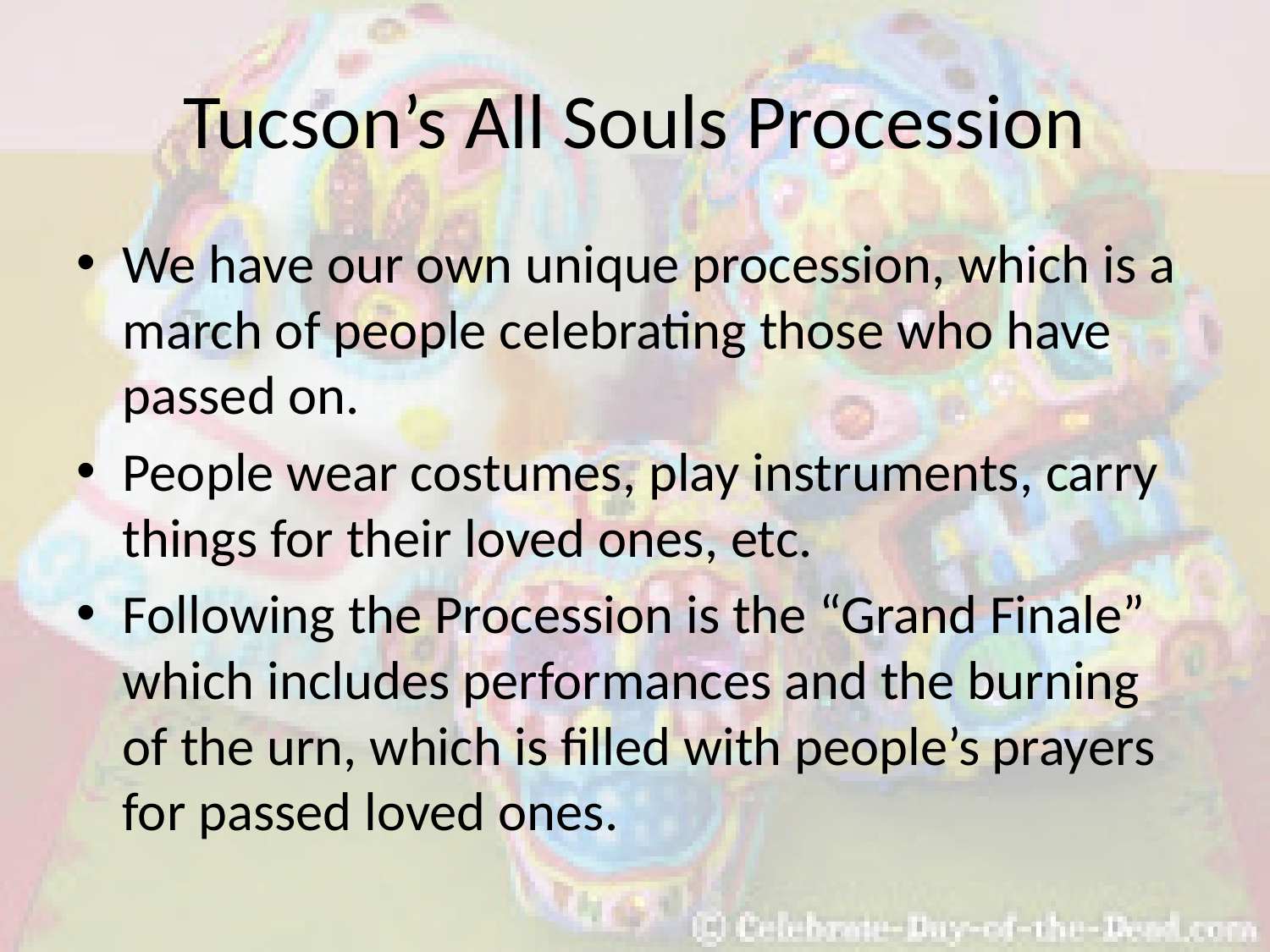

# Tucson’s All Souls Procession
We have our own unique procession, which is a march of people celebrating those who have passed on.
People wear costumes, play instruments, carry things for their loved ones, etc.
Following the Procession is the “Grand Finale” which includes performances and the burning of the urn, which is filled with people’s prayers for passed loved ones.